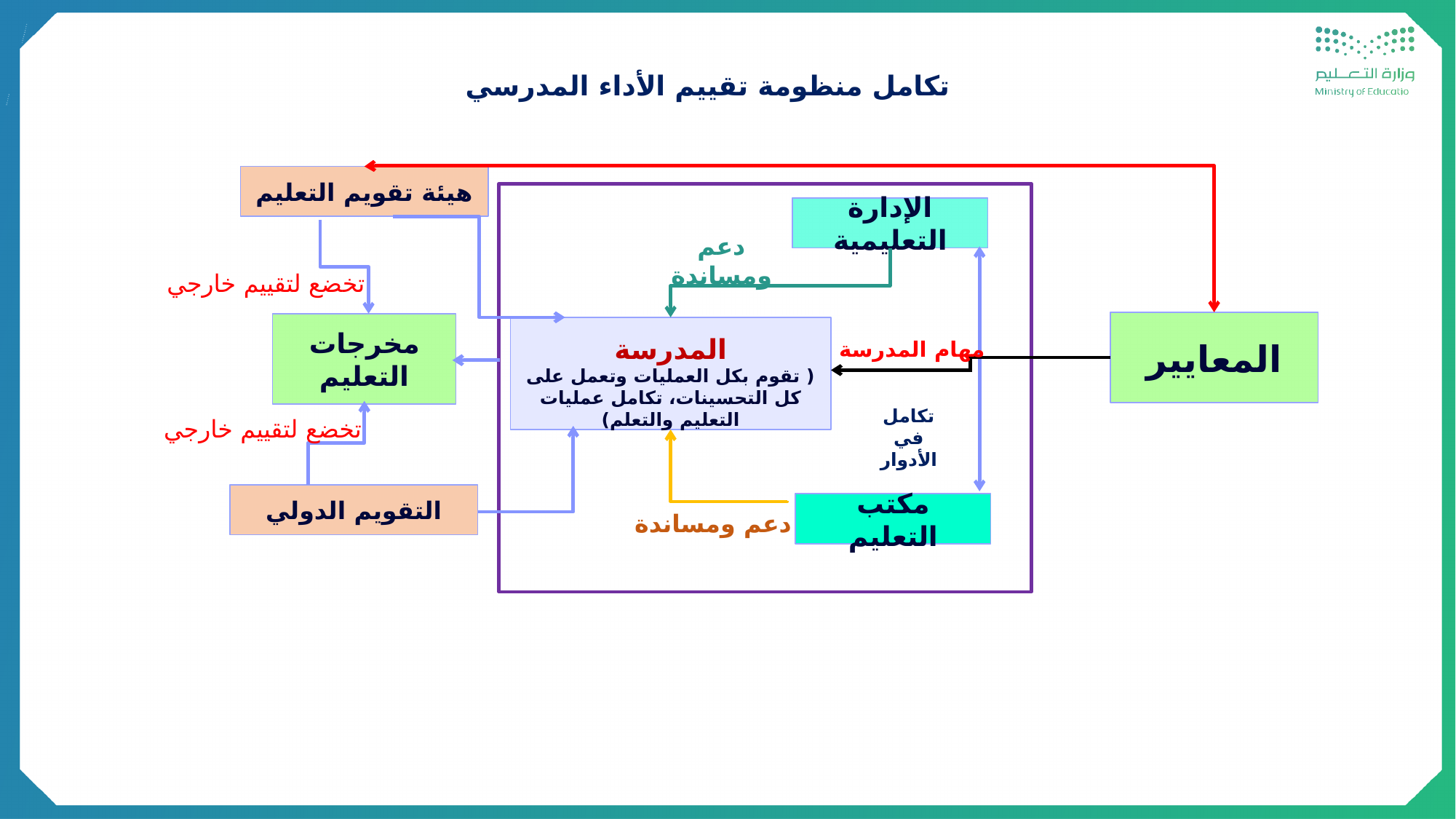

تكامل منظومة تقييم الأداء المدرسي
هيئة تقويم التعليم

الإدارة التعليمية
دعم ومساندة
تخضع لتقييم خارجي
المعايير
مخرجات التعليم
المدرسة
( تقوم بكل العمليات وتعمل على كل التحسينات، تكامل عمليات التعليم والتعلم)
مهام المدرسة
تخضع لتقييم خارجي
تكامل في الأدوار
التقويم الدولي
مكتب التعليم
دعم ومساندة